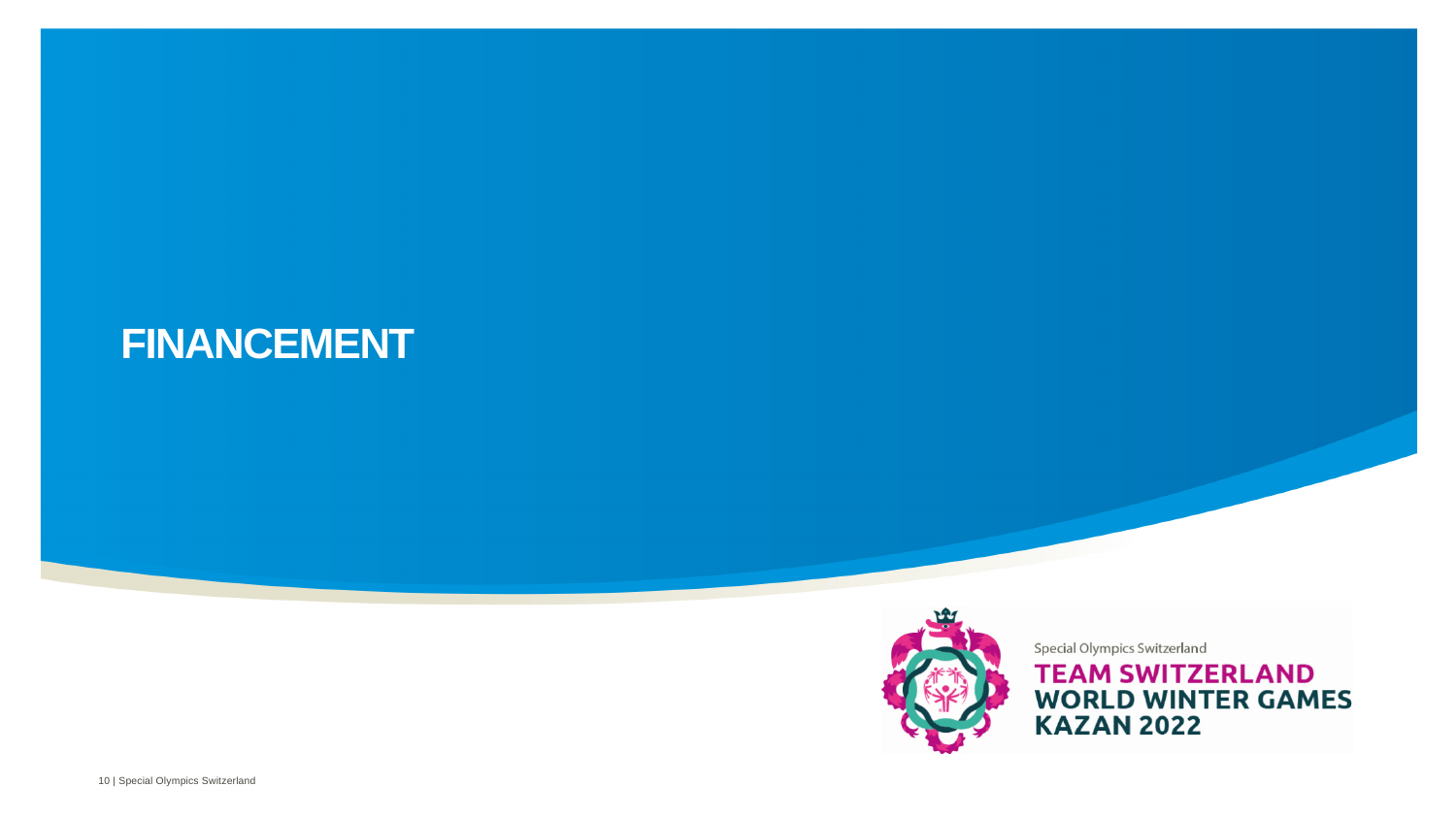

# Financement
10 | Special Olympics Switzerland